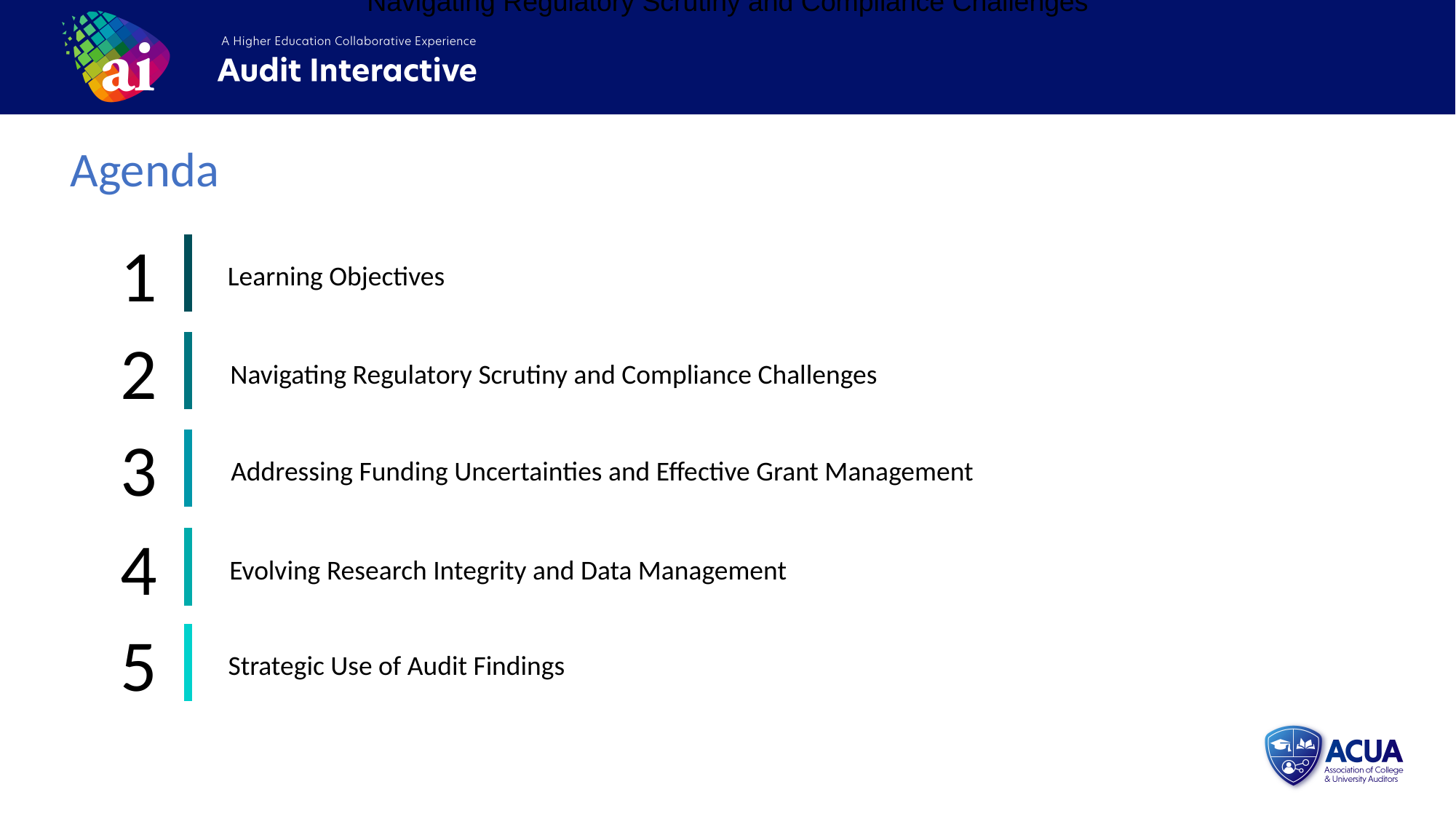

Navigating Regulatory Scrutiny and Compliance Challenges
Agenda
1
Learning Objectives
2
Navigating Regulatory Scrutiny and Compliance Challenges
3
Addressing Funding Uncertainties and Effective Grant Management
4
Evolving Research Integrity and Data Management
5
Strategic Use of Audit Findings